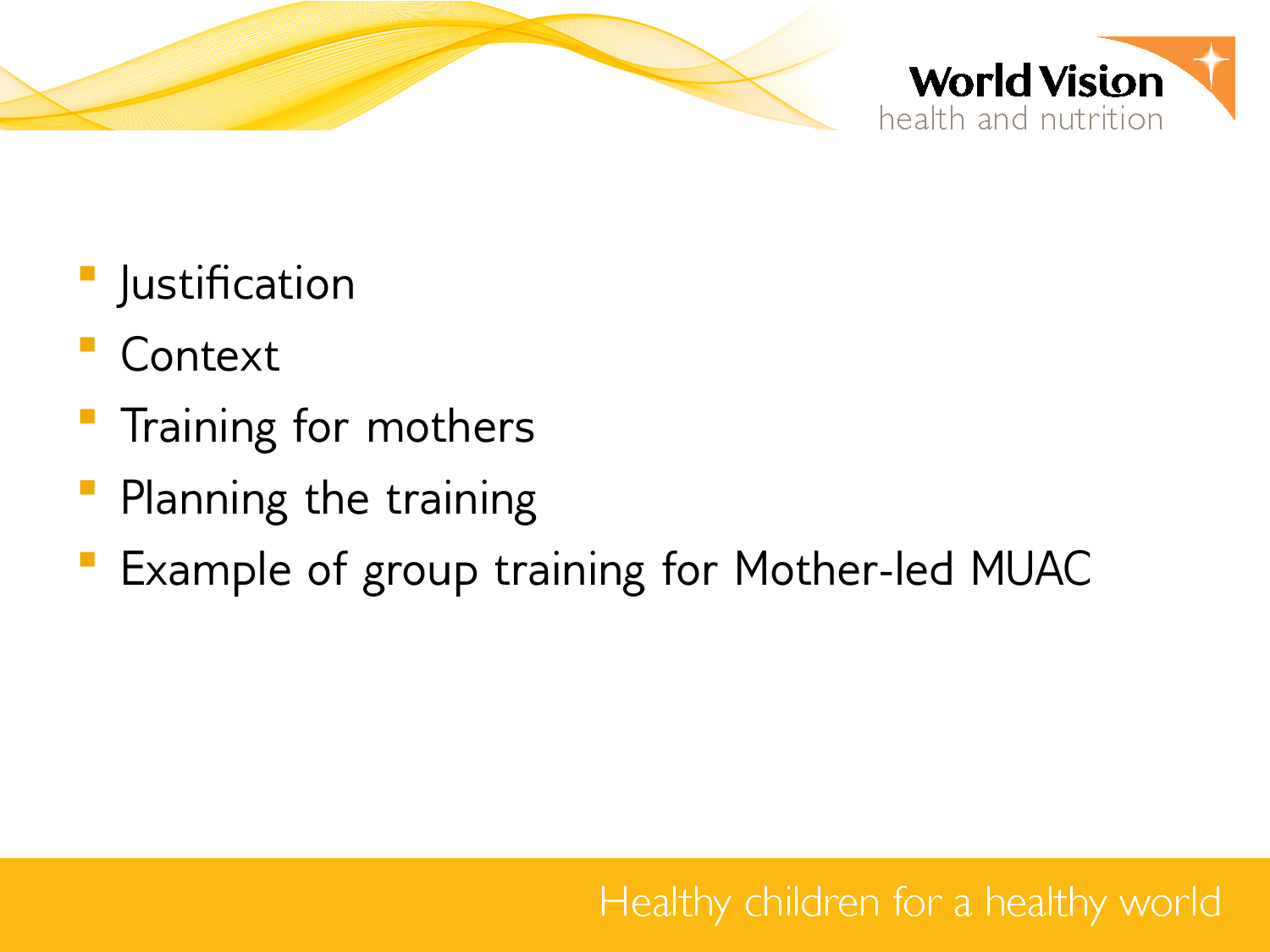

Justification
Context
Training for mothers
Planning the training
Example of group training for Mother-led MUAC